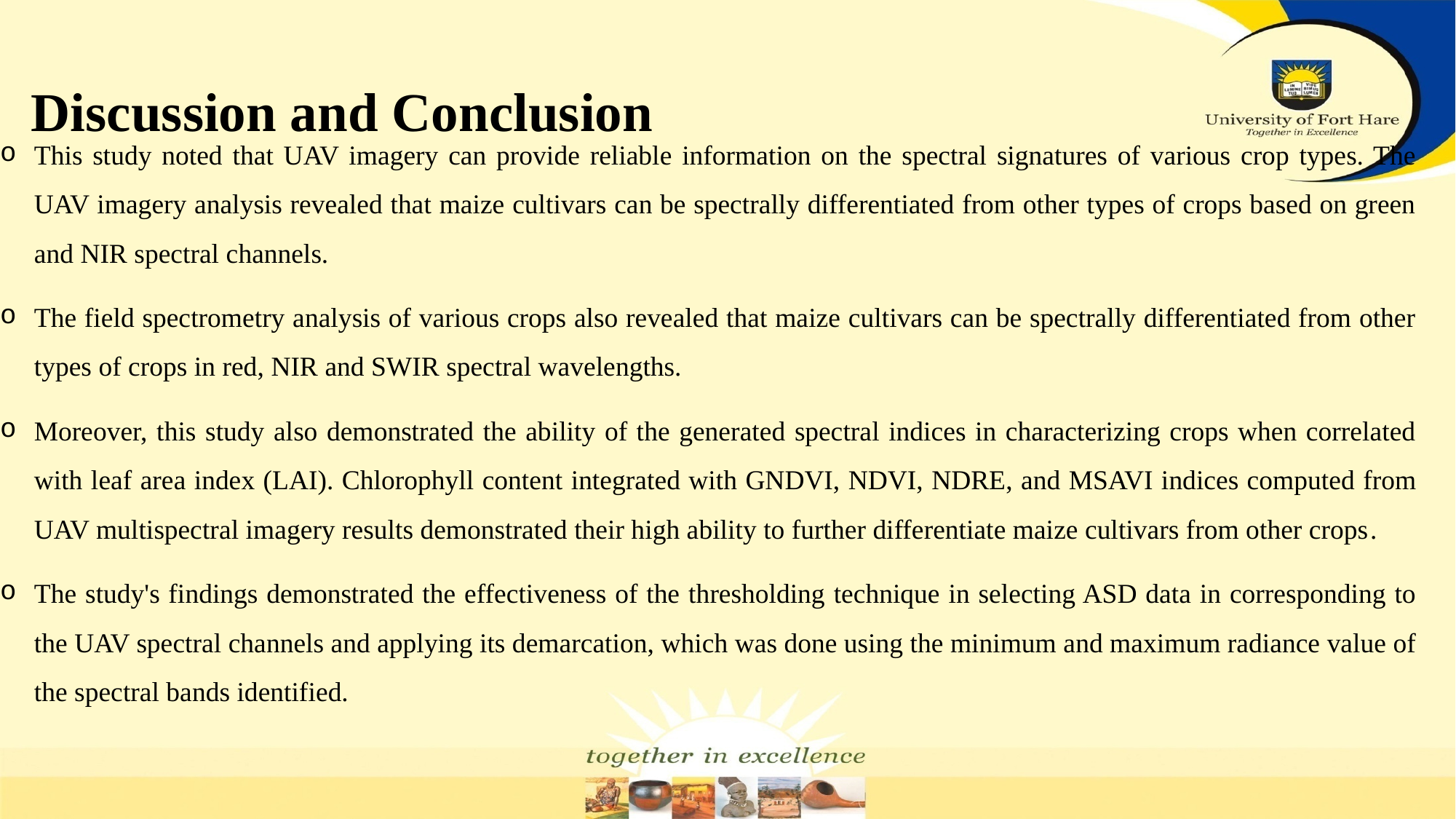

# Discussion and Conclusion
This study noted that UAV imagery can provide reliable information on the spectral signatures of various crop types. The UAV imagery analysis revealed that maize cultivars can be spectrally differentiated from other types of crops based on green and NIR spectral channels.
The field spectrometry analysis of various crops also revealed that maize cultivars can be spectrally differentiated from other types of crops in red, NIR and SWIR spectral wavelengths.
Moreover, this study also demonstrated the ability of the generated spectral indices in characterizing crops when correlated with leaf area index (LAI). Chlorophyll content integrated with GNDVI, NDVI, NDRE, and MSAVI indices computed from UAV multispectral imagery results demonstrated their high ability to further differentiate maize cultivars from other crops.
The study's findings demonstrated the effectiveness of the thresholding technique in selecting ASD data in corresponding to the UAV spectral channels and applying its demarcation, which was done using the minimum and maximum radiance value of the spectral bands identified.